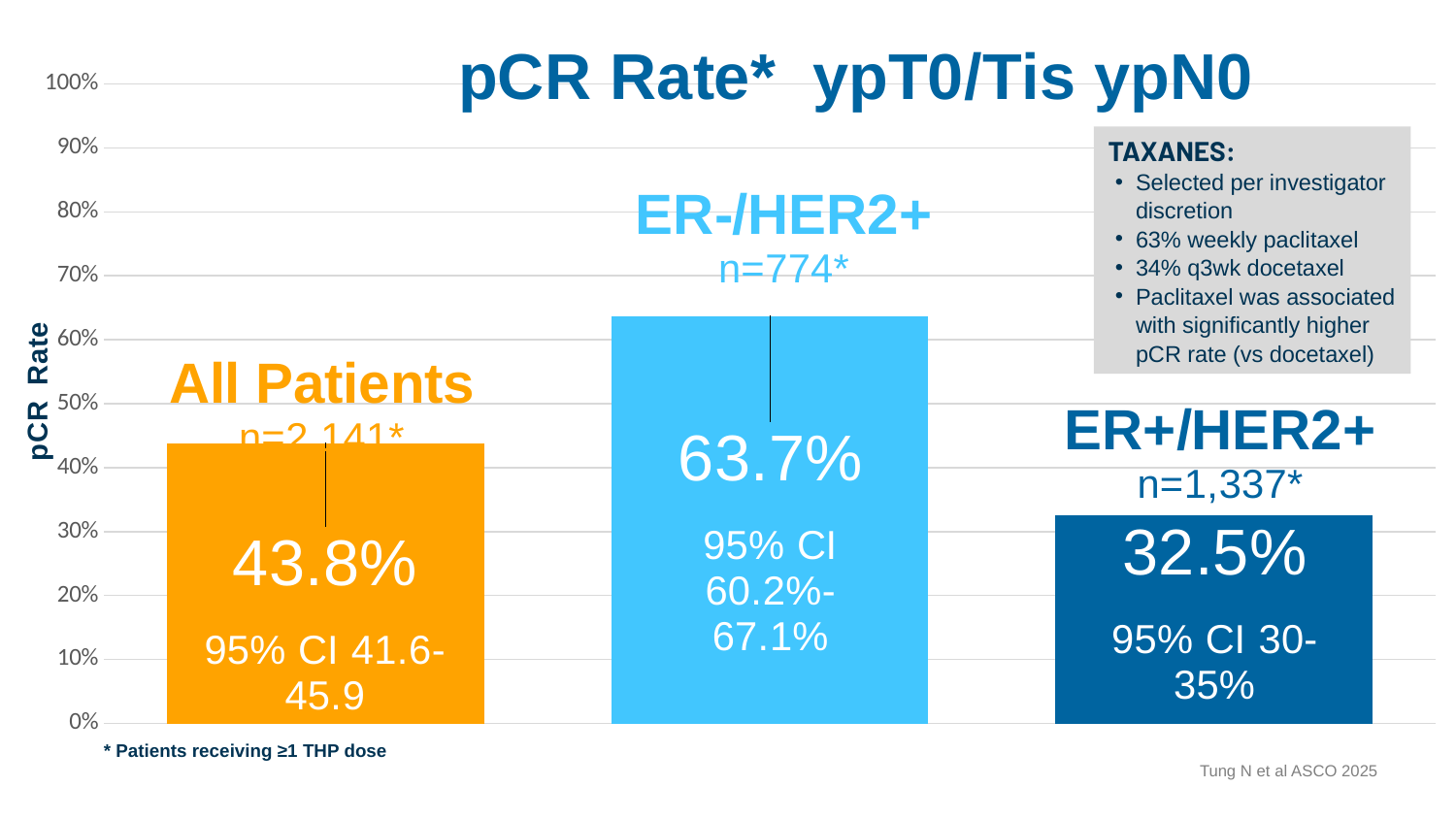

### Chart: pCR Rate*  ypT0/Tis ypN0

| Category |  |
|---|---|
| All pts | 0.438 |
| ER(-) | 0.637 |
| ER(+) | 0.325 |
TAXANES:
Selected per investigator discretion
63% weekly paclitaxel
34% q3wk docetaxel
Paclitaxel was associated with significantly higher pCR rate (vs docetaxel)

* Patients receiving ≥1 THP dose
Tung N et al ASCO 2025